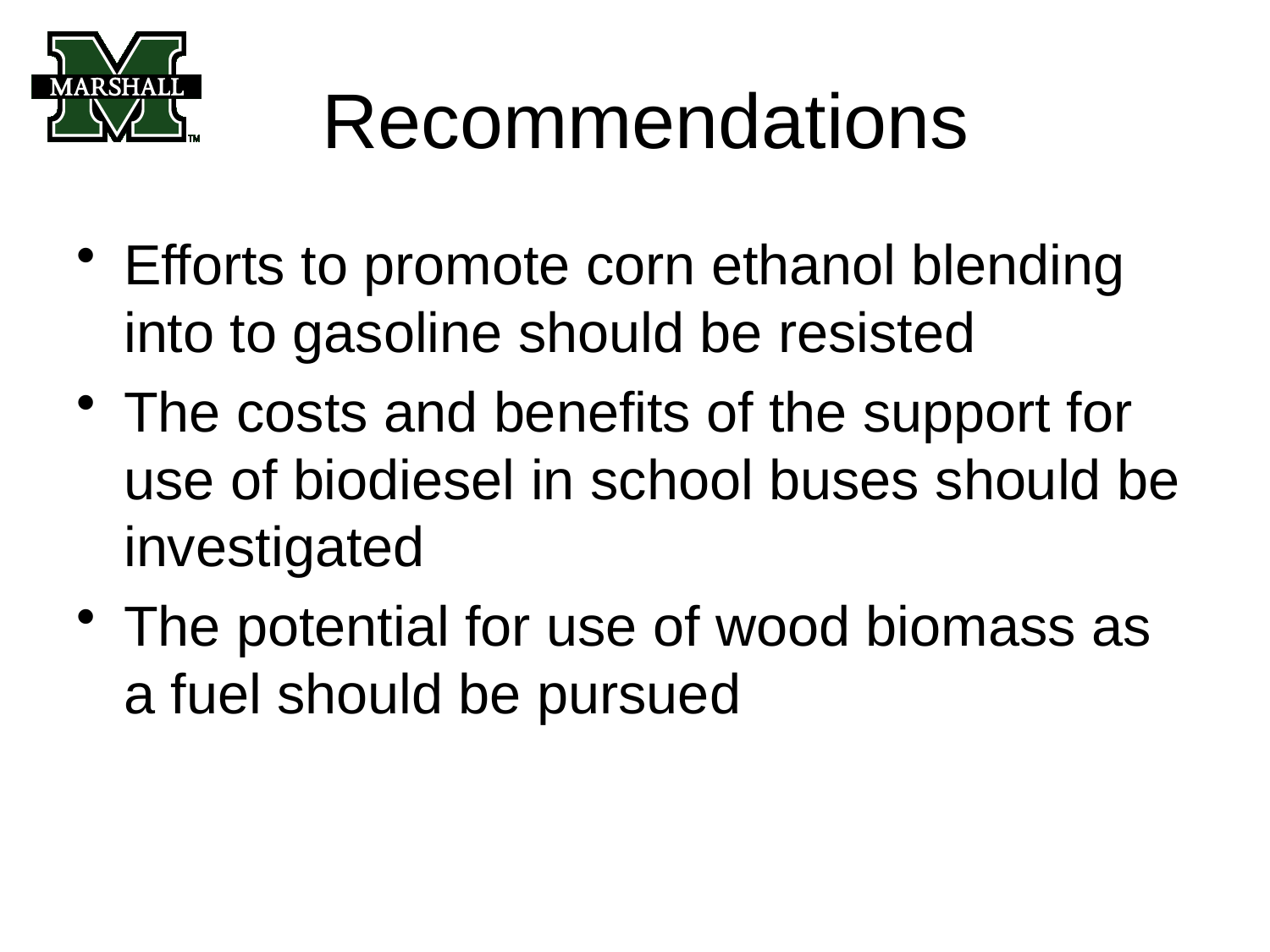

# Recommendations
Efforts to promote corn ethanol blending into to gasoline should be resisted
The costs and benefits of the support for use of biodiesel in school buses should be investigated
The potential for use of wood biomass as a fuel should be pursued